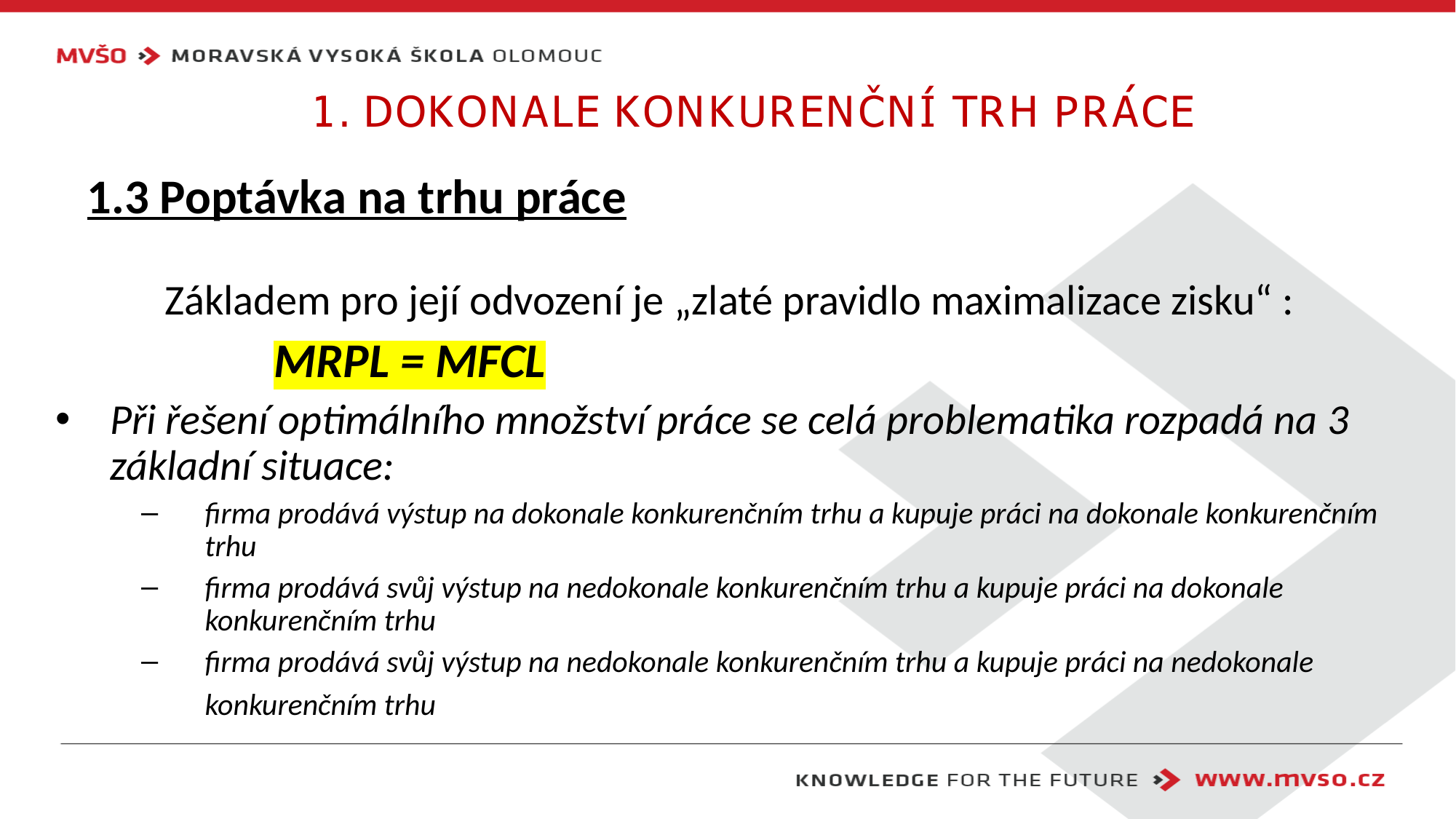

1. DOKONALE KONKURENČNÍ TRH PRÁCE
1.3 Poptávka na trhu práce

	Základem pro její odvození je „zlaté pravidlo maximalizace zisku“ :
		MRPL = MFCL
Při řešení optimálního množství práce se celá problematika rozpadá na 3 základní situace:
firma prodává výstup na dokonale konkurenčním trhu a kupuje práci na dokonale konkurenčním trhu
firma prodává svůj výstup na nedokonale konkurenčním trhu a kupuje práci na dokonale konkurenčním trhu
firma prodává svůj výstup na nedokonale konkurenčním trhu a kupuje práci na nedokonale konkurenčním trhu